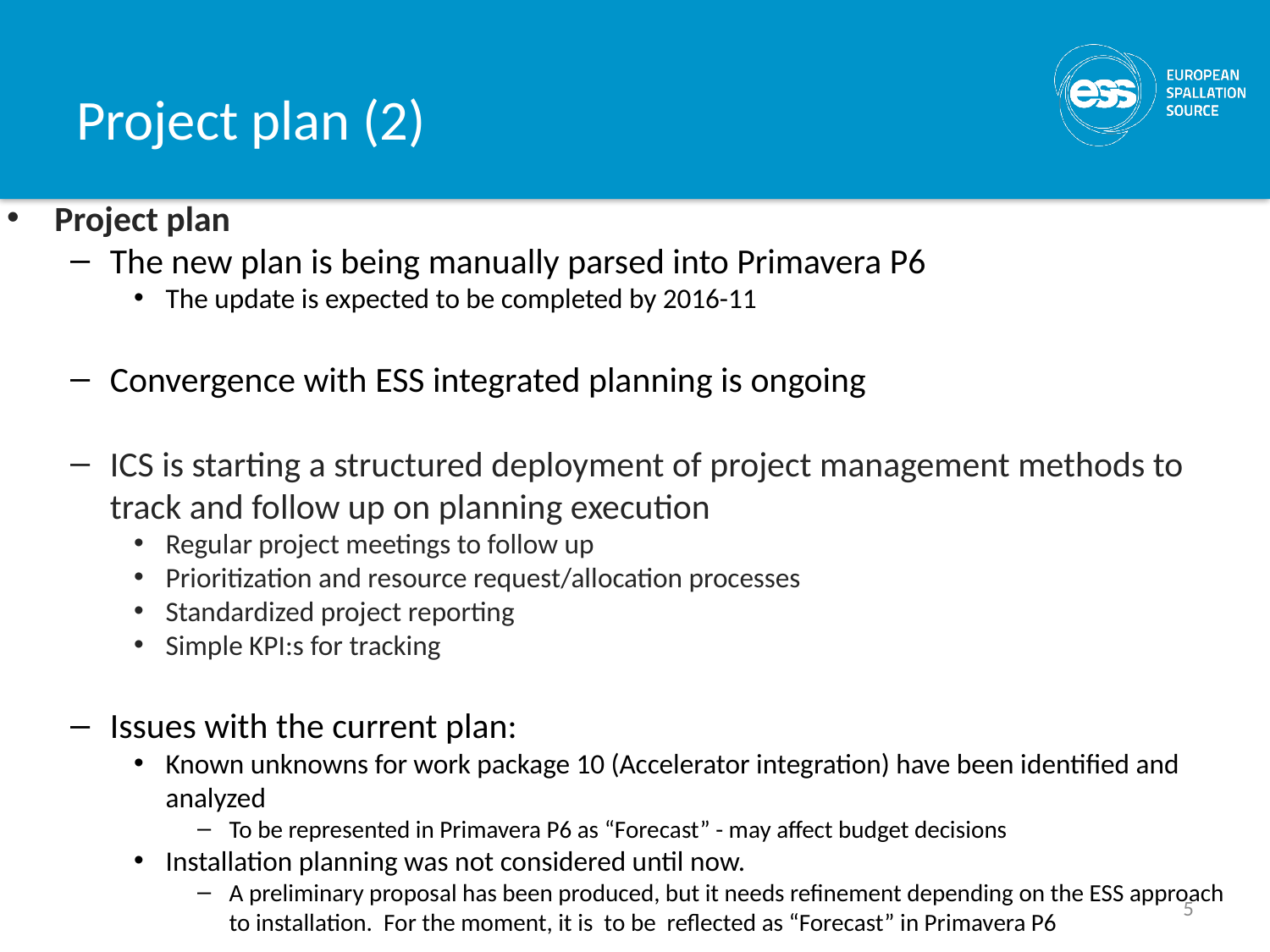

# Project plan (2)
Project plan
The new plan is being manually parsed into Primavera P6
The update is expected to be completed by 2016-11

Convergence with ESS integrated planning is ongoing

ICS is starting a structured deployment of project management methods to track and follow up on planning execution
Regular project meetings to follow up
Prioritization and resource request/allocation processes
Standardized project reporting
Simple KPI:s for tracking

Issues with the current plan:
Known unknowns for work package 10 (Accelerator integration) have been identified and analyzed
To be represented in Primavera P6 as “Forecast” - may affect budget decisions
Installation planning was not considered until now.
A preliminary proposal has been produced, but it needs refinement depending on the ESS approach to installation.  For the moment, it is  to be  reflected as “Forecast” in Primavera P6
5